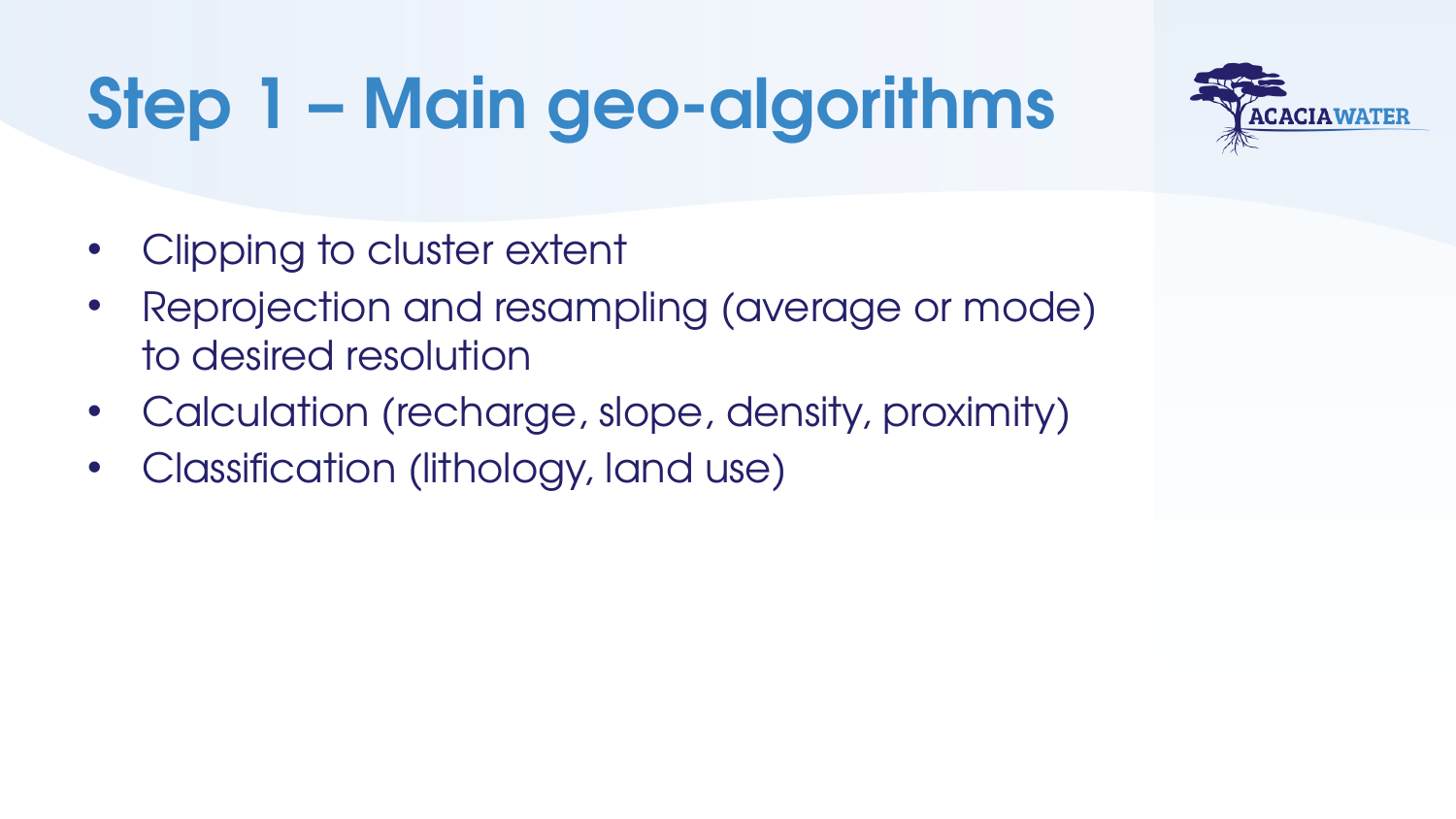

# Step 1 – Main geo-algorithms
Clipping to cluster extent
Reprojection and resampling (average or mode) to desired resolution
Calculation (recharge, slope, density, proximity)
Classification (lithology, land use)